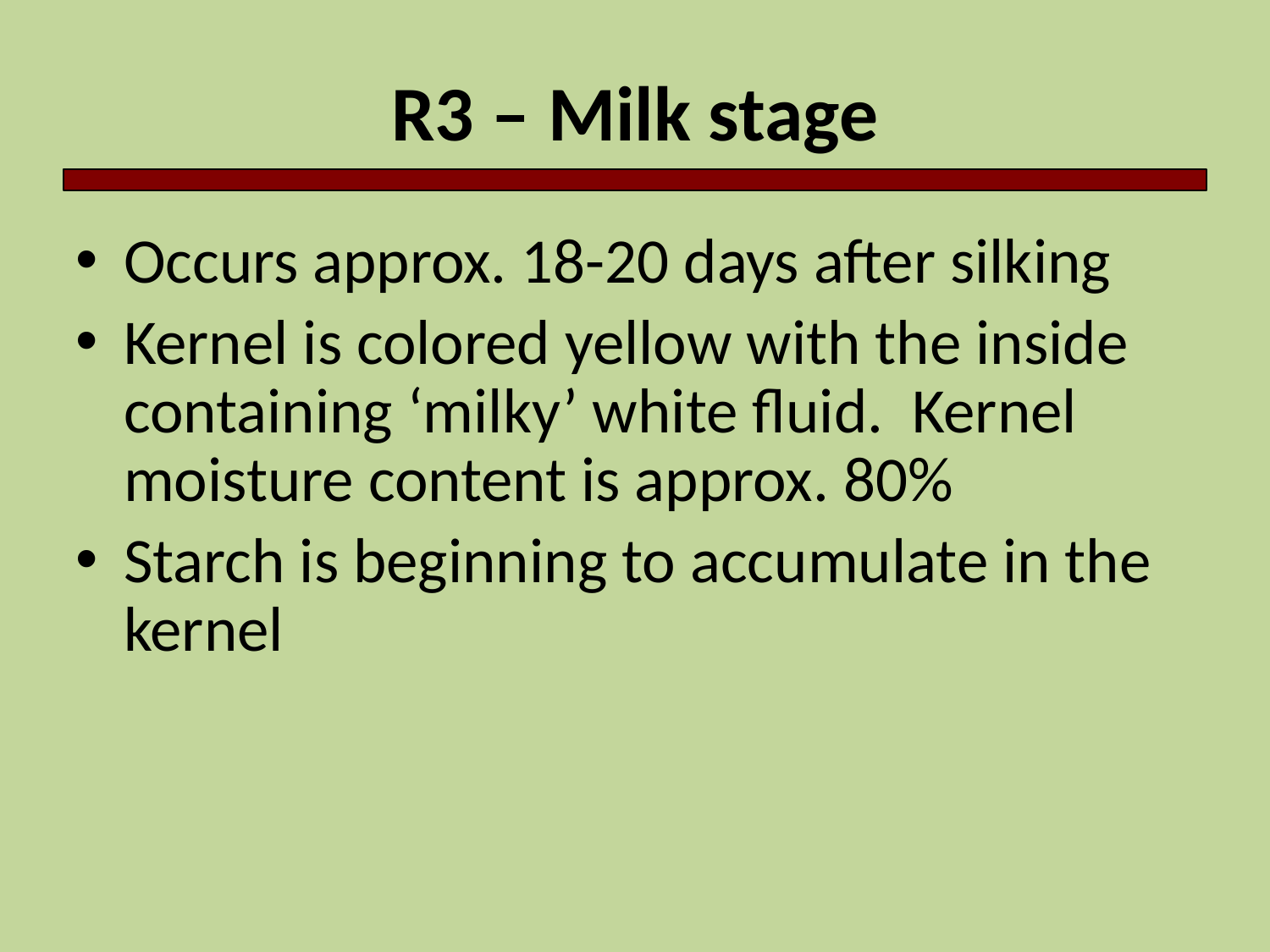

# R3 – Milk stage
Occurs approx. 18-20 days after silking
Kernel is colored yellow with the inside containing ‘milky’ white fluid.  Kernel moisture content is approx. 80%
Starch is beginning to accumulate in the kernel